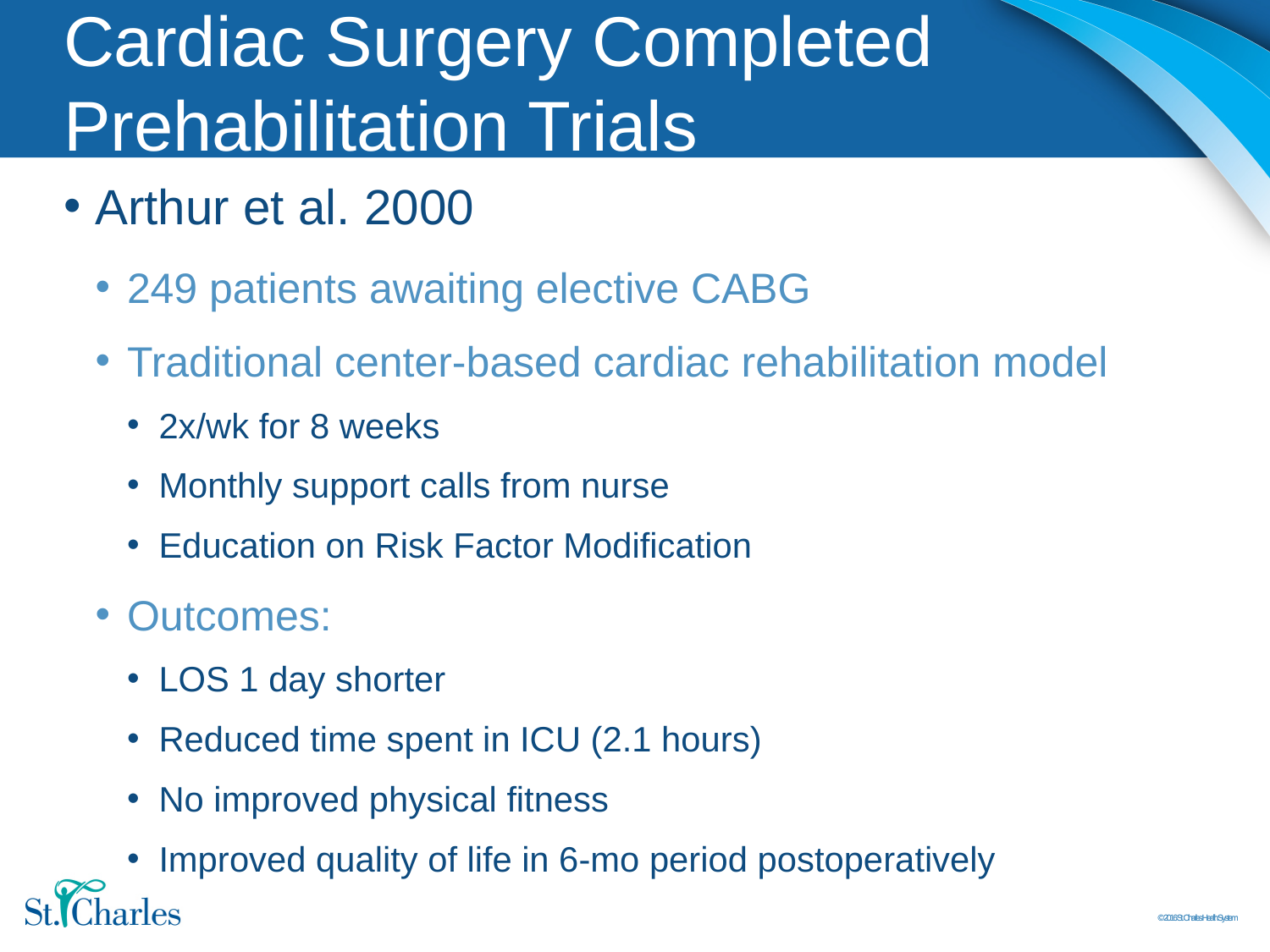

# Cardiac Surgery Completed Prehabilitation Trials
Arthur et al. 2000
249 patients awaiting elective CABG
Traditional center-based cardiac rehabilitation model
2x/wk for 8 weeks
Monthly support calls from nurse
Education on Risk Factor Modification
Outcomes:
LOS 1 day shorter
Reduced time spent in ICU (2.1 hours)
No improved physical fitness
Improved quality of life in 6-mo period postoperatively